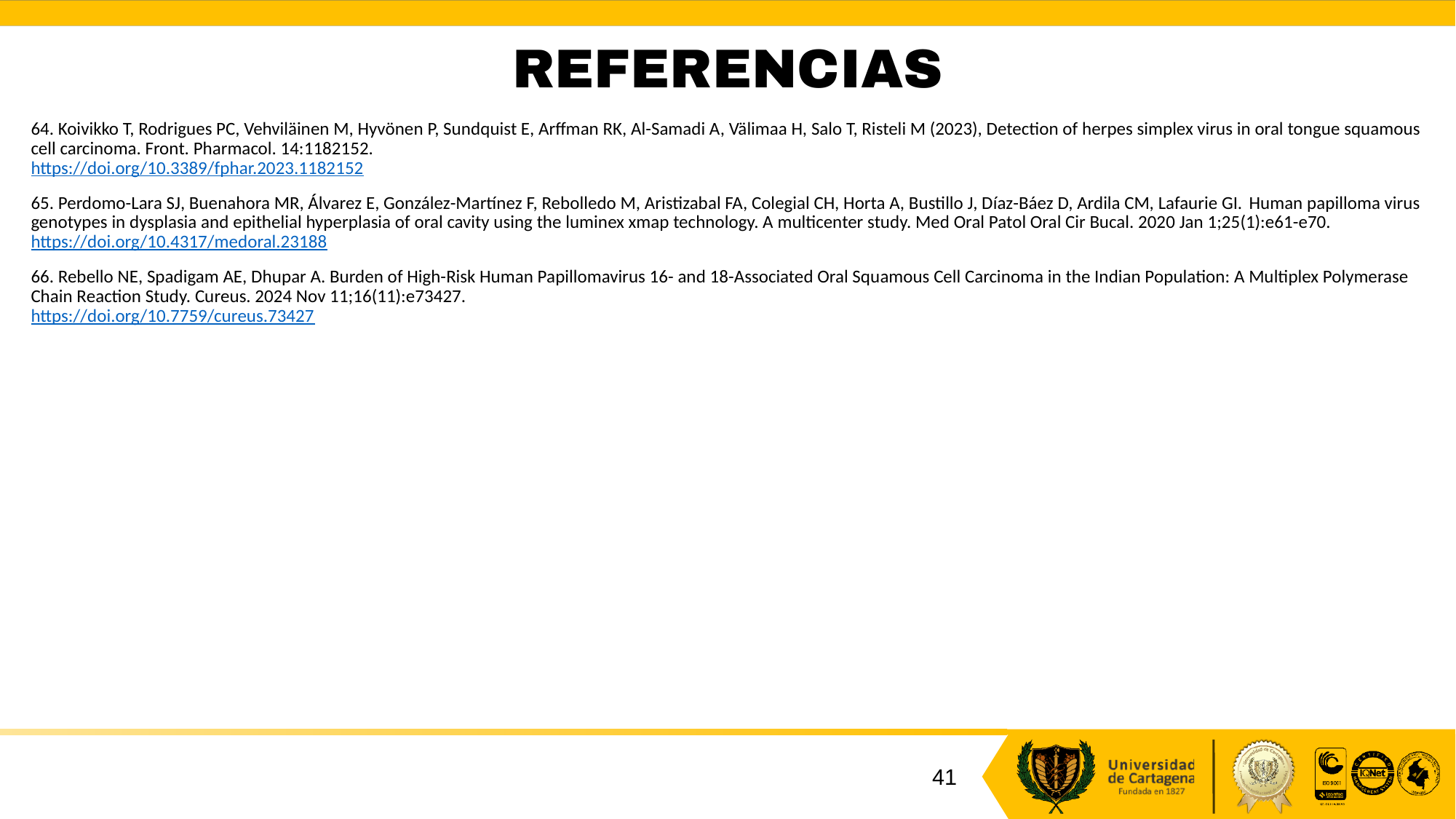

# REFERENCIAS
64. Koivikko T, Rodrigues PC, Vehviläinen M, Hyvönen P, Sundquist E, Arffman RK, Al-Samadi A, Välimaa H, Salo T, Risteli M (2023), Detection of herpes simplex virus in oral tongue squamous cell carcinoma. Front. Pharmacol. 14:1182152.
https://doi.org/10.3389/fphar.2023.1182152
65. Perdomo-Lara SJ, Buenahora MR, Álvarez E, González-Martínez F, Rebolledo M, Aristizabal FA, Colegial CH, Horta A, Bustillo J, Díaz-Báez D, Ardila CM, Lafaurie GI. Human papilloma virus genotypes in dysplasia and epithelial hyperplasia of oral cavity using the luminex xmap technology. A multicenter study. Med Oral Patol Oral Cir Bucal. 2020 Jan 1;25(1):e61-e70.
https://doi.org/10.4317/medoral.23188
66. Rebello NE, Spadigam AE, Dhupar A. Burden of High-Risk Human Papillomavirus 16- and 18-Associated Oral Squamous Cell Carcinoma in the Indian Population: A Multiplex Polymerase Chain Reaction Study. Cureus. 2024 Nov 11;16(11):e73427.
https://doi.org/10.7759/cureus.73427

41